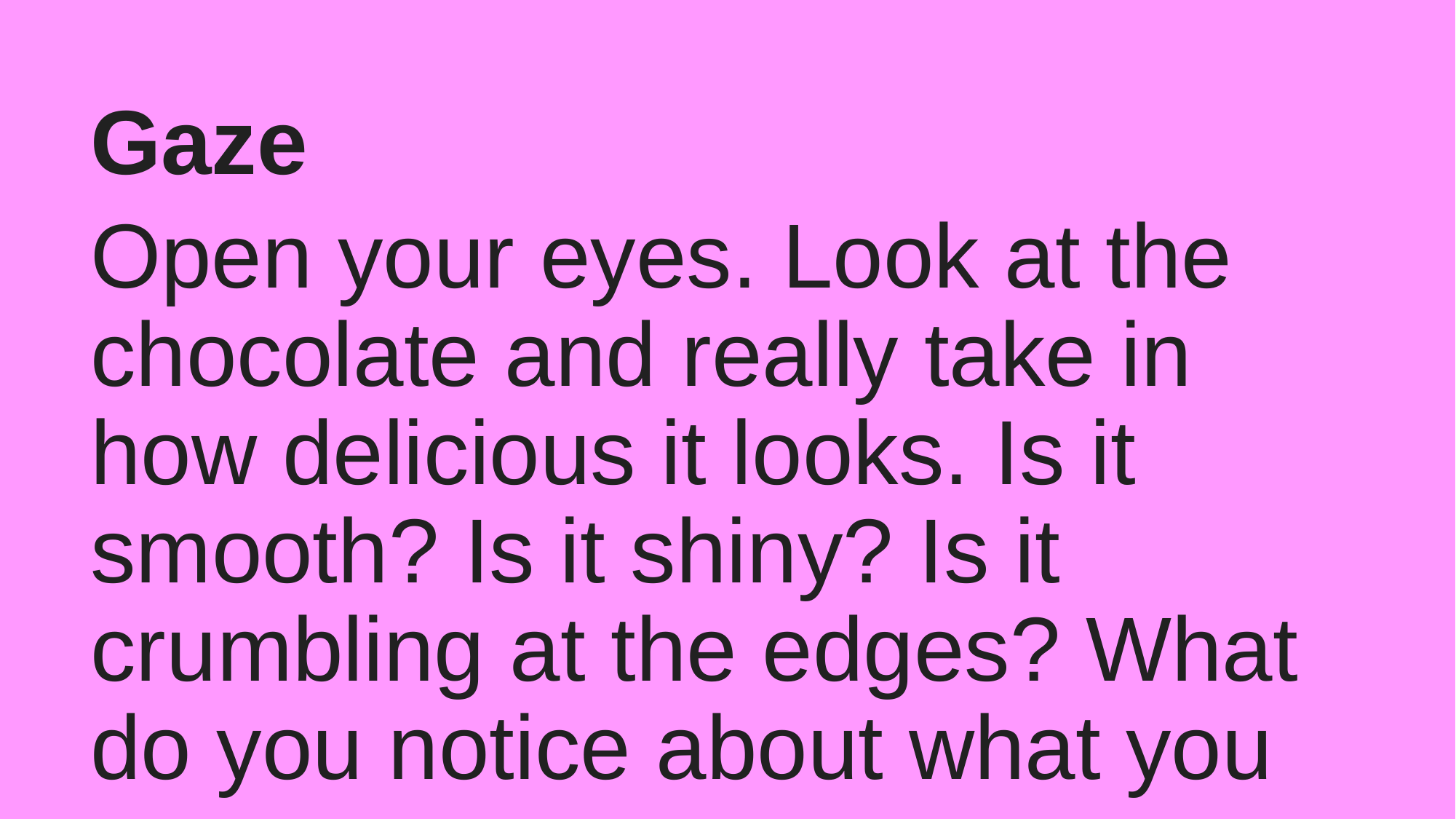

Gaze
Open your eyes. Look at the chocolate and really take in how delicious it looks. Is it smooth? Is it shiny? Is it crumbling at the edges? What do you notice about what you can see.